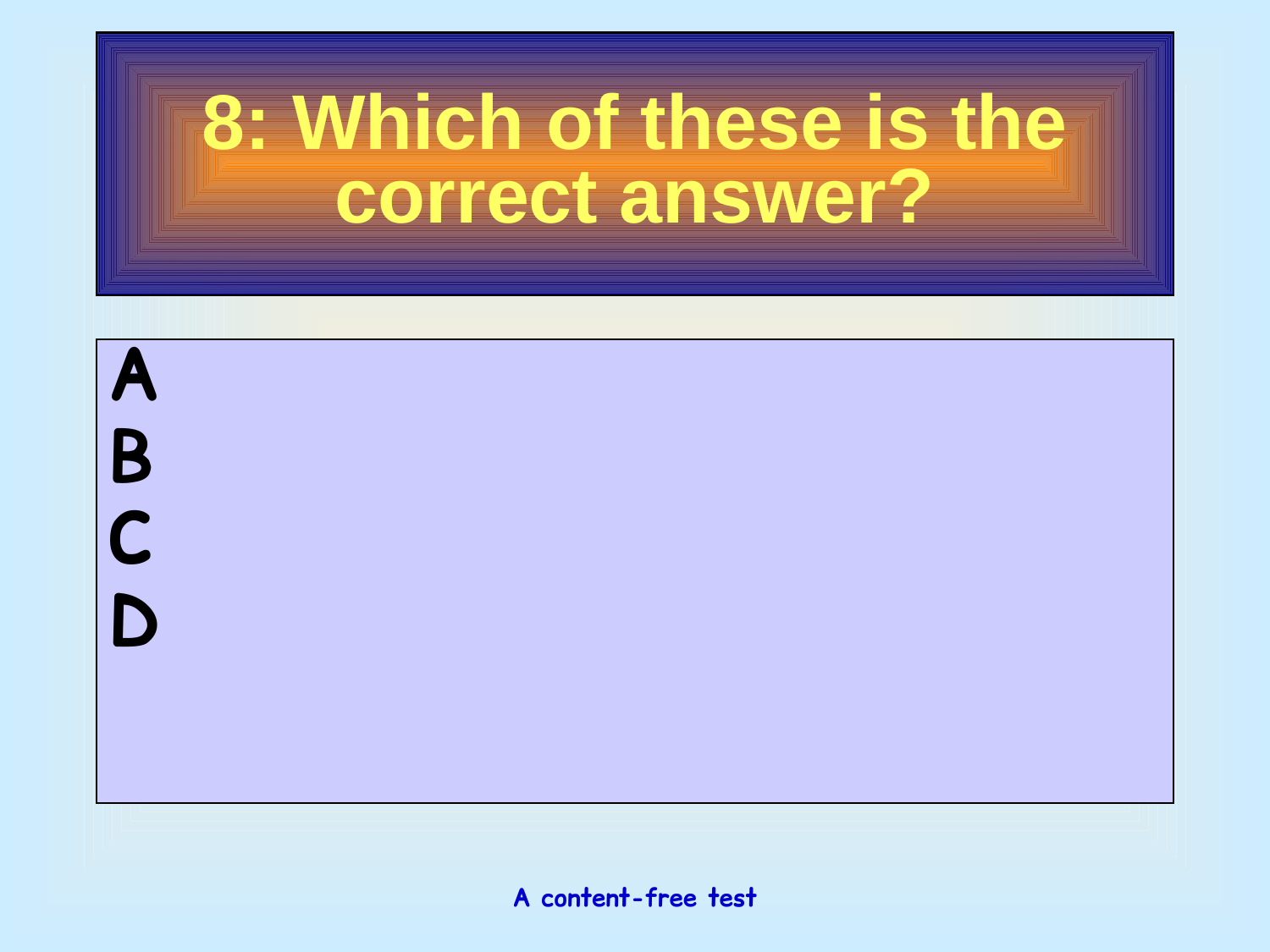

8: Which of these is the correct answer?
A
B
C
D
A content-free test